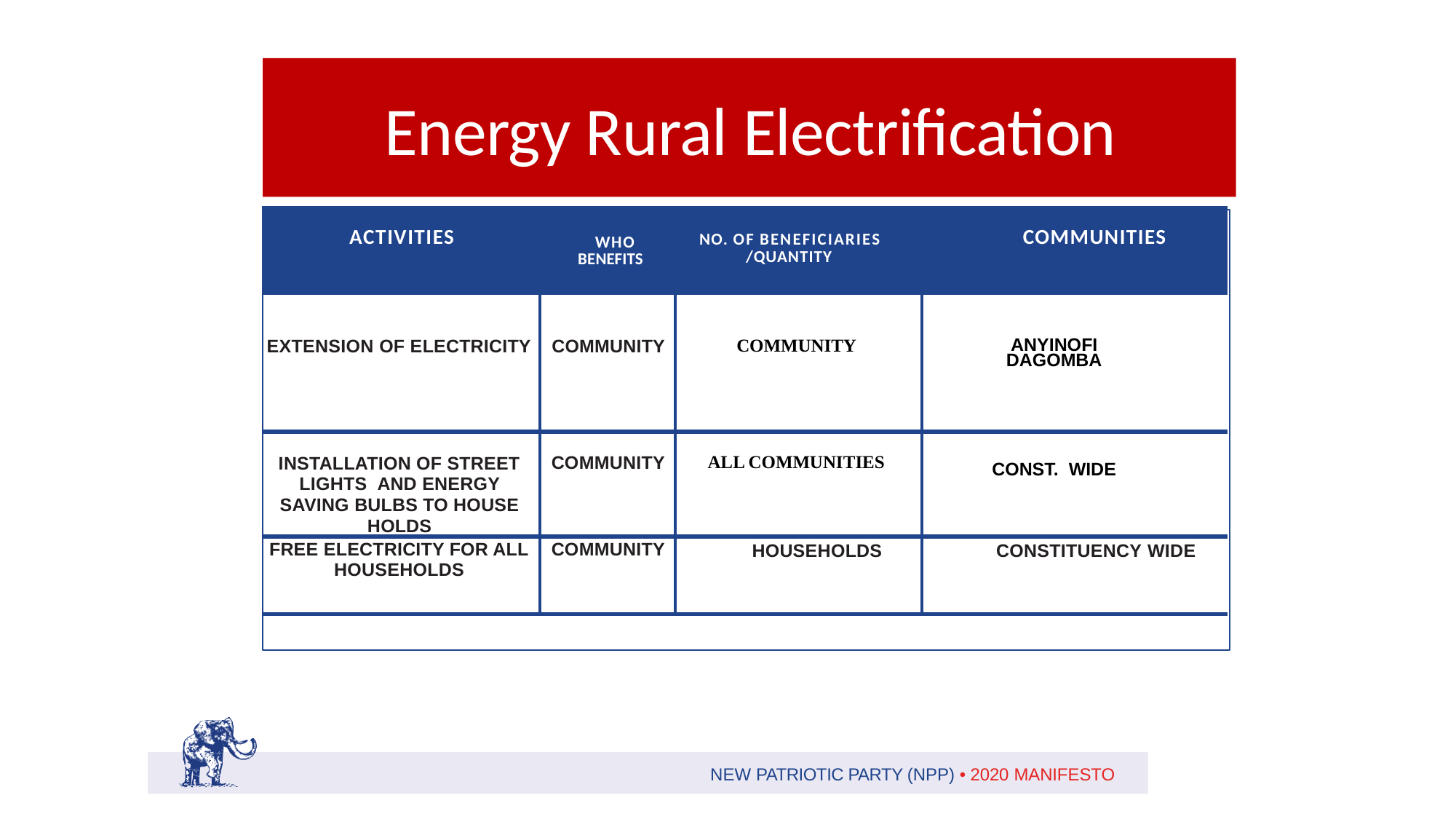

# Energy Rural Electrification
| ACTIVITIES | WHO BENEFITS | NO. OF BENEFICIARIES /QUANTITY | COMMUNITIES |
| --- | --- | --- | --- |
| EXTENSION OF ELECTRICITY | COMMUNITY | COMMUNITY | ANYINOFI DAGOMBA |
| INSTALLATION OF STREET LIGHTS AND ENERGY SAVING BULBS TO HOUSE HOLDS | COMMUNITY | ALL COMMUNITIES | CONST. WIDE |
| FREE ELECTRICITY FOR ALL HOUSEHOLDS | COMMUNITY | HOUSEHOLDS | CONSTITUENCY WIDE |

8

NEW PATRIOTIC PARTY (NPP) • 2020 MANIFESTO